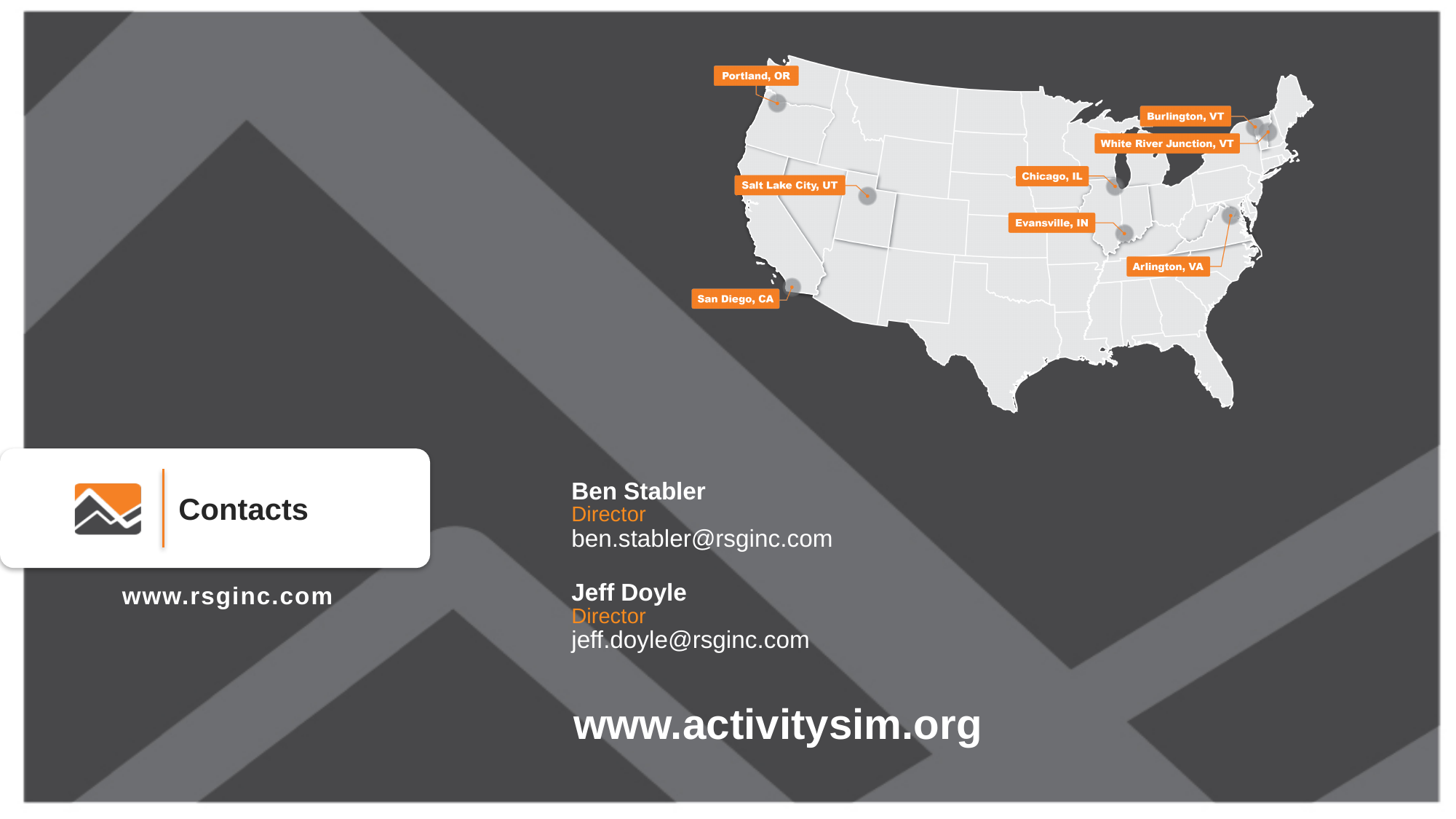

Ben Stabler
Director
ben.stabler@rsginc.com
Jeff Doyle
Director
jeff.doyle@rsginc.com
www.activitysim.org